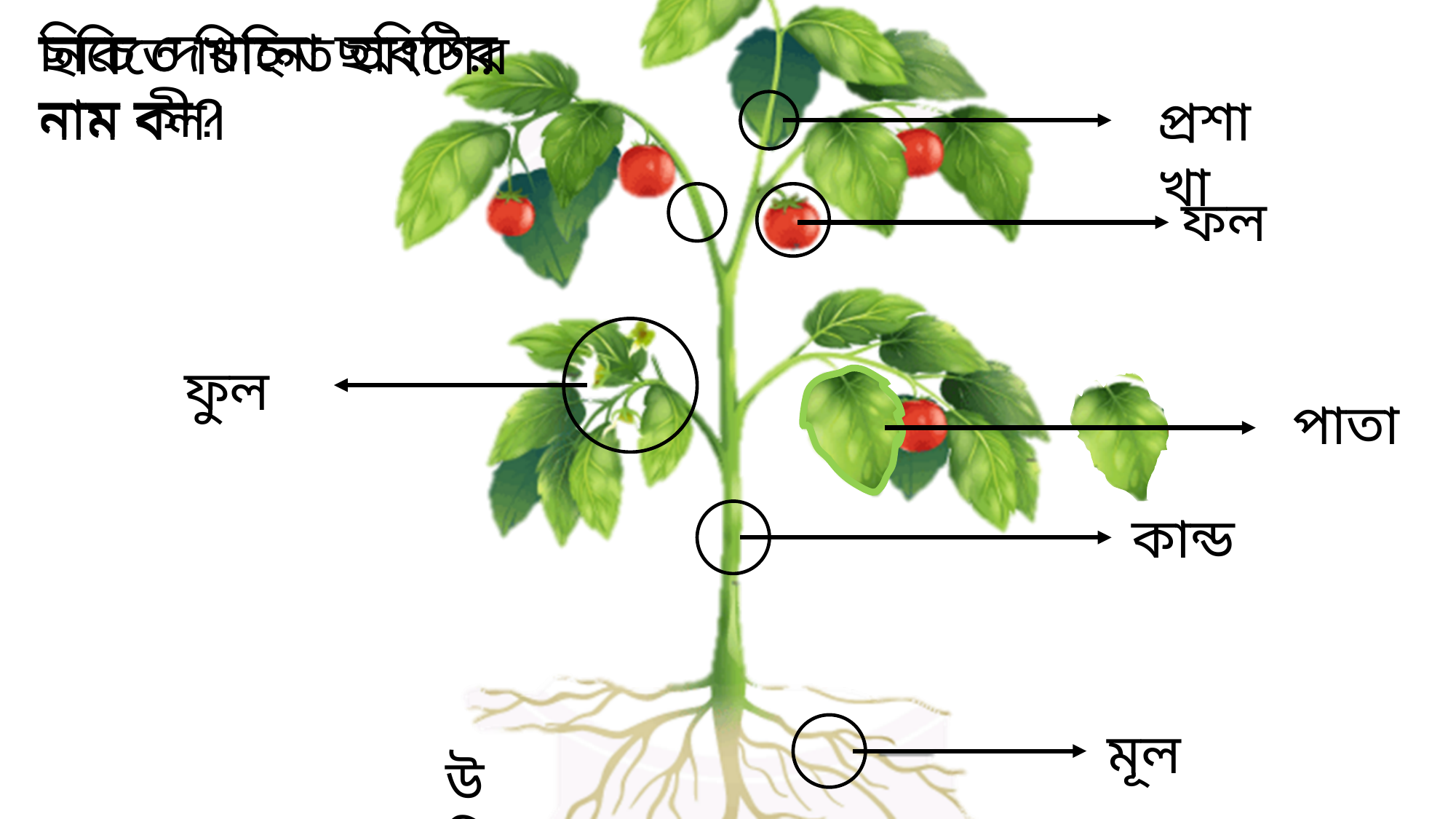

নিচে দেখানো ছবিটির নাম কী?
ছবিতে চিহ্নিত অংশের নাম বল।
প্রশাখা

ফল

ফুল

পাতা
কান্ড

মূল

উদ্ভিদ